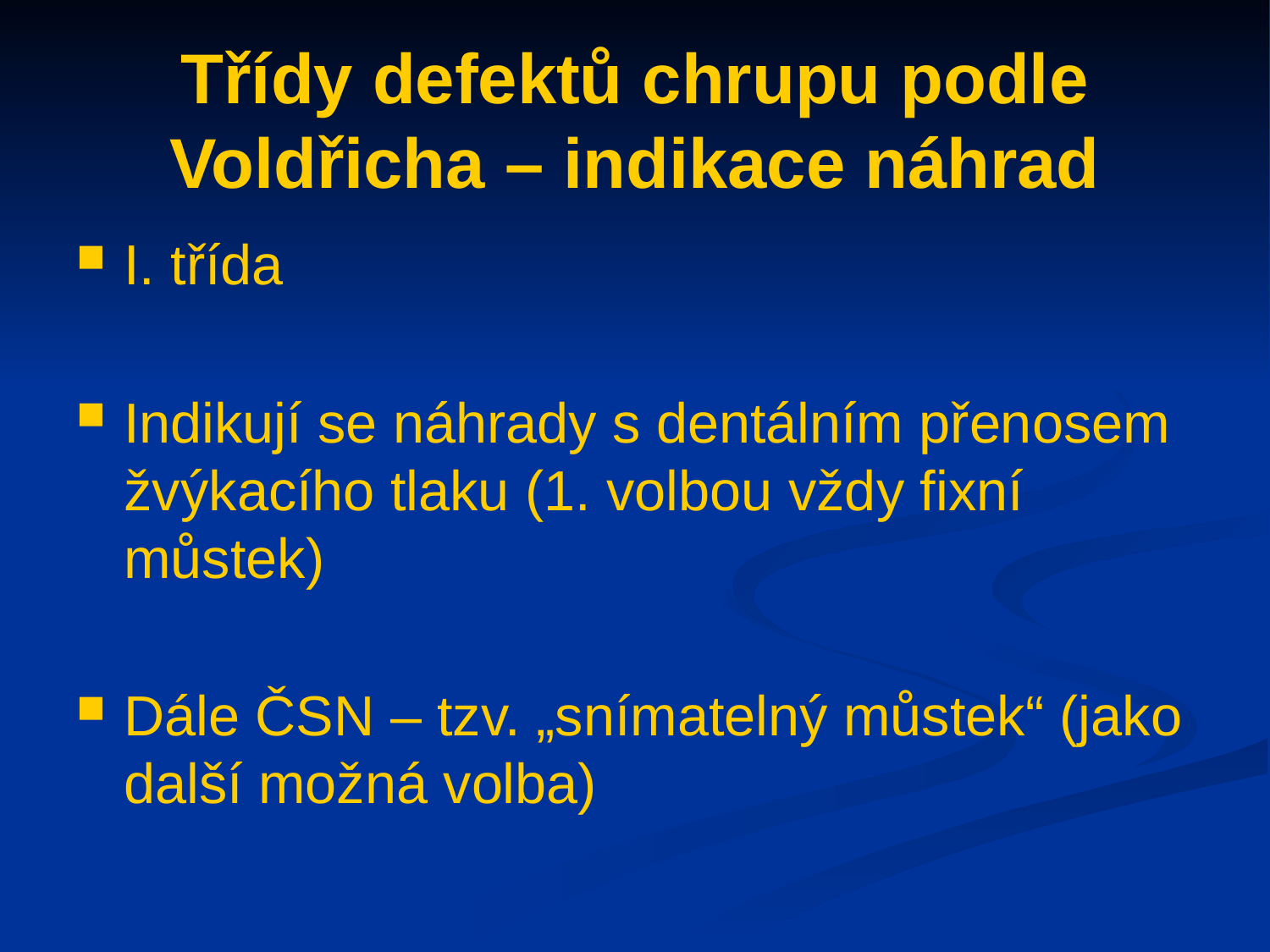

# Třídy defektů chrupu podle Voldřicha – indikace náhrad
I. třída

Indikují se náhrady s dentálním přenosem žvýkacího tlaku (1. volbou vždy fixní můstek)

Dále ČSN – tzv. „snímatelný můstek“ (jako další možná volba)